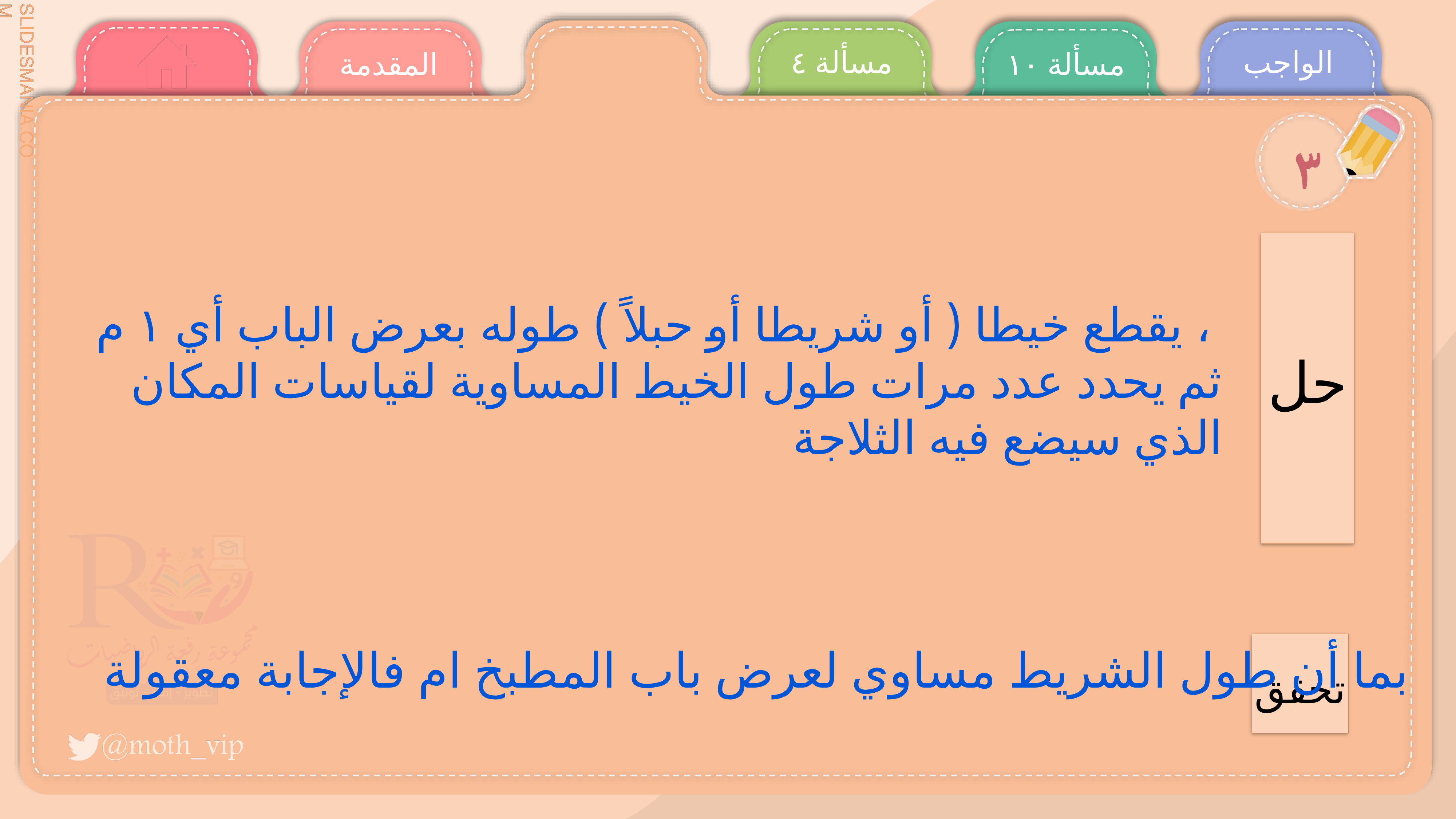

مسألة ٤
الواجب
المقدمة
مسألة ١٠

٣

يقطع خيطا ( أو شريطا أو حبلاً ) طوله بعرض الباب أي ١ م ،
ثم يحدد عدد مرات طول الخيط المساوية لقياسات المكان الذي سيضع فيه الثلاجة
حل
بما أن طول الشريط مساوي لعرض باب المطبخ ام فالإجابة معقولة

تحقق